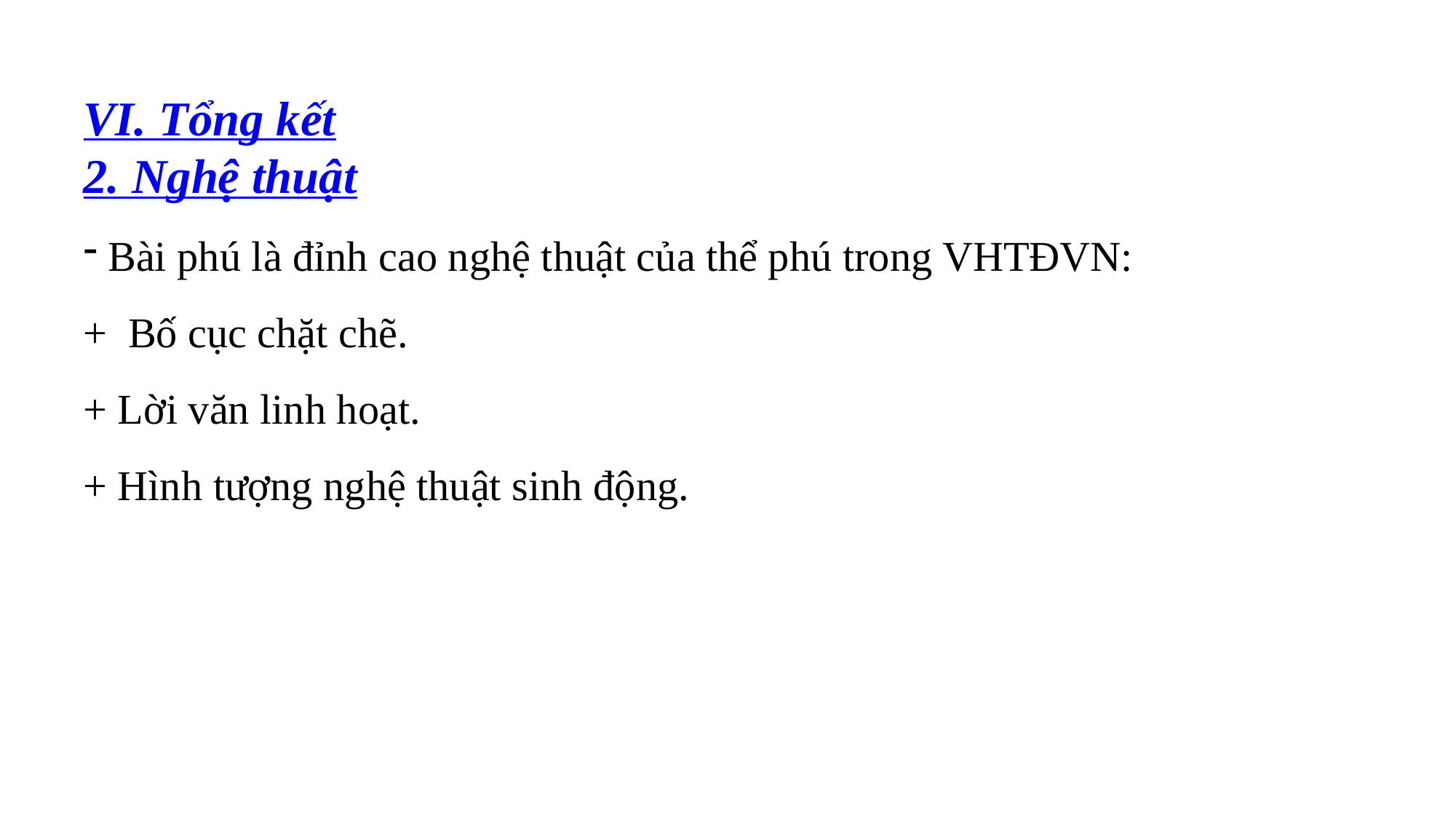

VI. Tổng kết
2. Nghệ thuật
 Bài phú là đỉnh cao nghệ thuật của thể phú trong VHTĐVN:
+  Bố cục chặt chẽ.
+ Lời văn linh hoạt.
+ Hình tượng nghệ thuật sinh động.